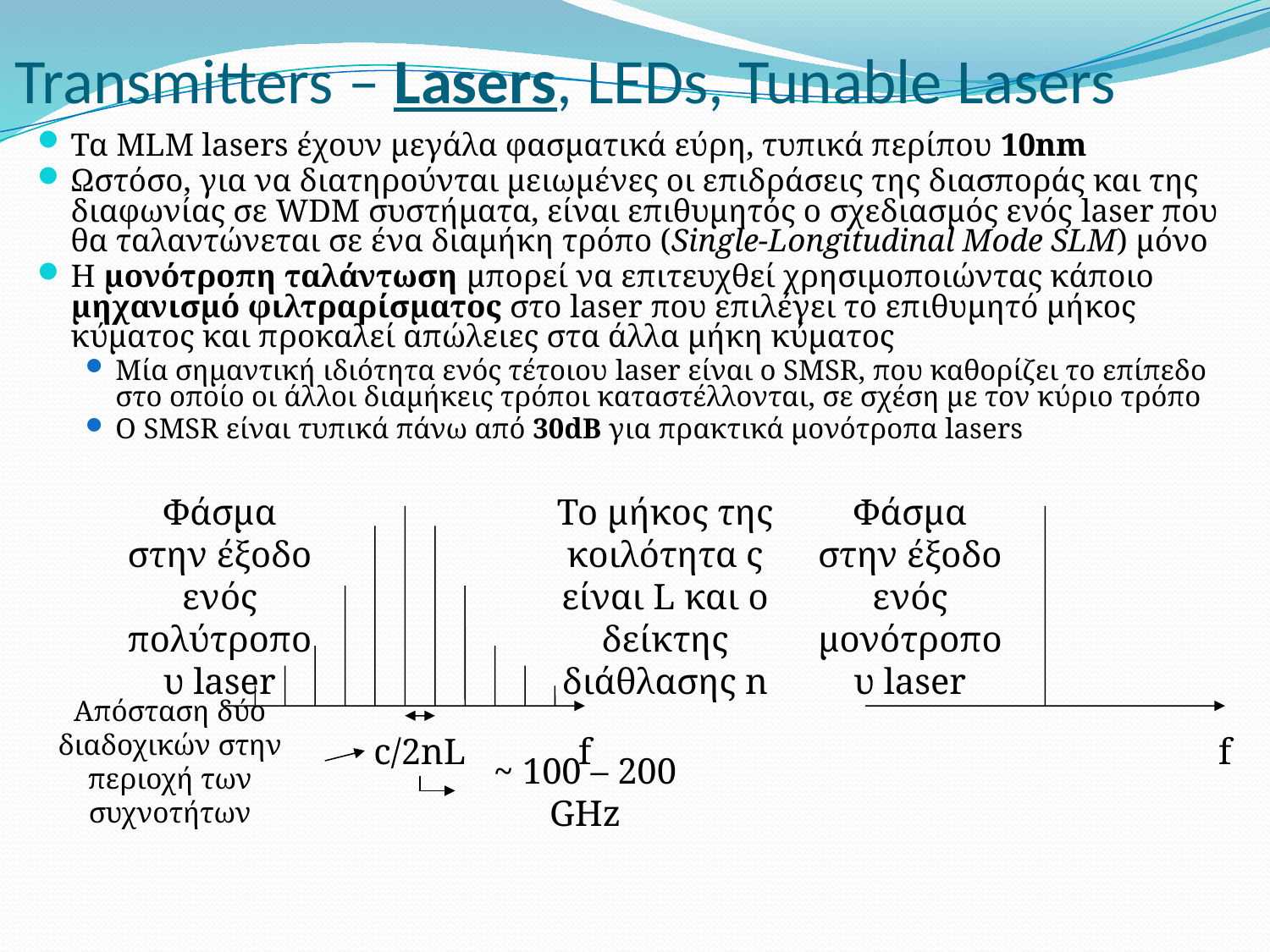

# Transmitters – Lasers, LEDs, Tunable Lasers
Τα MLM lasers έχουν μεγάλα φασματικά εύρη, τυπικά περίπου 10nm
Ωστόσο, για να διατηρούνται μειωμένες οι επιδράσεις της διασποράς και της διαφωνίας σε WDM συστήματα, είναι επιθυμητός ο σχεδιασμός ενός laser που θα ταλαντώνεται σε ένα διαμήκη τρόπο (Single-Longitudinal Mode SLM) μόνο
Η μονότροπη ταλάντωση μπορεί να επιτευχθεί χρησιμοποιώντας κάποιο μηχανισμό φιλτραρίσματος στο laser που επιλέγει το επιθυμητό μήκος κύματος και προκαλεί απώλειες στα άλλα μήκη κύματος
Μία σημαντική ιδιότητα ενός τέτοιου laser είναι ο SMSR, που καθορίζει το επίπεδο στο οποίο οι άλλοι διαμήκεις τρόποι καταστέλλονται, σε σχέση με τον κύριο τρόπο
Ο SMSR είναι τυπικά πάνω από 30dB για πρακτικά μονότροπα lasers
Φάσμα στην έξοδο ενός πολύτροπου laser

Το μήκος της κοιλότητα ς είναι L και ο δείκτης διάθλασης n
Φάσμα στην έξοδο ενός μονότροπου laser

Απόσταση δύο διαδοχικών στην περιοχή των συχνοτήτων

c/2nL
f
f
~ 100 – 200 GHz